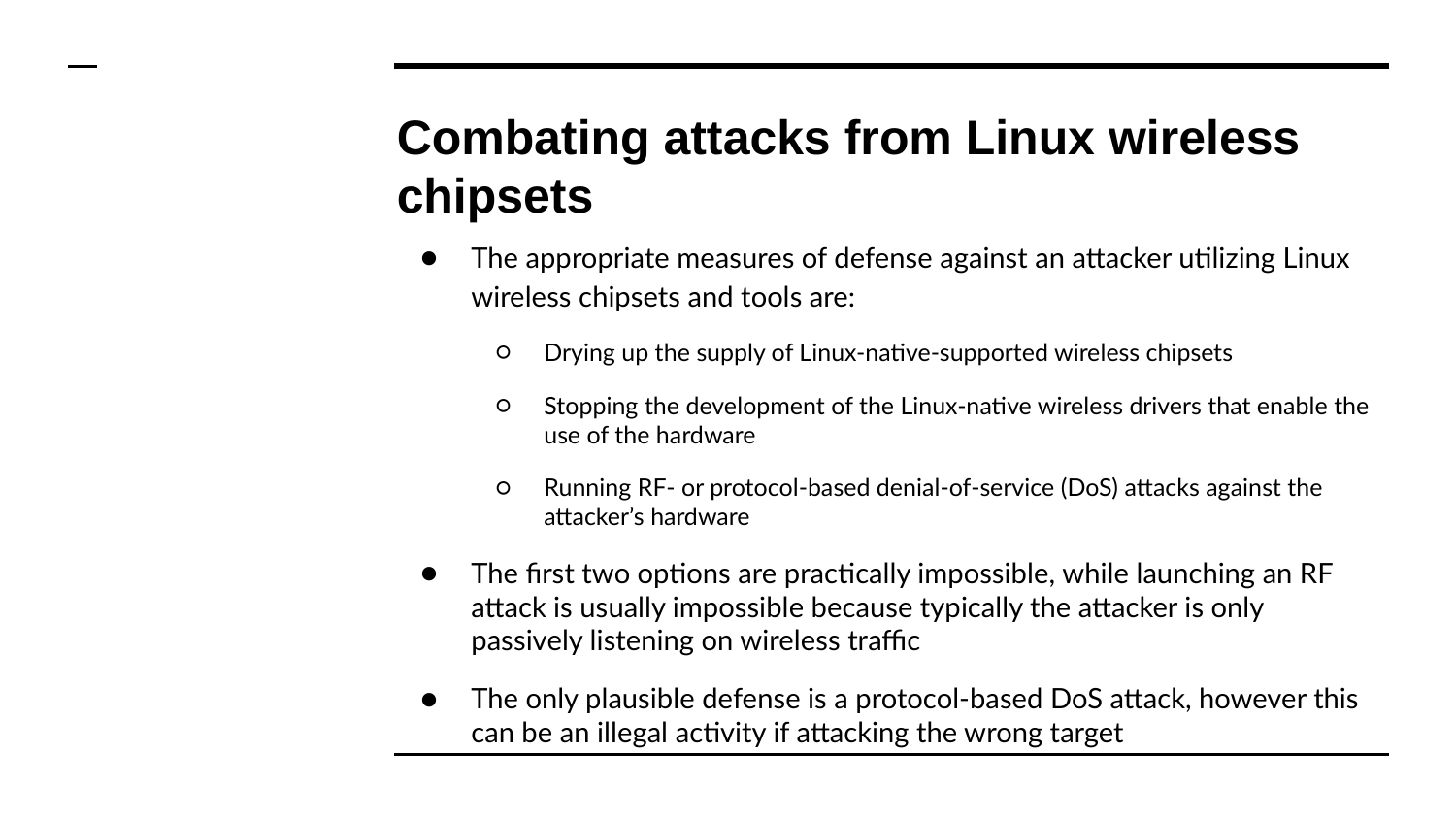

# Combating attacks from Linux wireless chipsets
The appropriate measures of defense against an attacker utilizing Linux wireless chipsets and tools are:
Drying up the supply of Linux-native-supported wireless chipsets
Stopping the development of the Linux-native wireless drivers that enable the use of the hardware
Running RF- or protocol-based denial-of-service (DoS) attacks against the attacker’s hardware
The first two options are practically impossible, while launching an RF attack is usually impossible because typically the attacker is only passively listening on wireless traffic
The only plausible defense is a protocol-based DoS attack, however this can be an illegal activity if attacking the wrong target